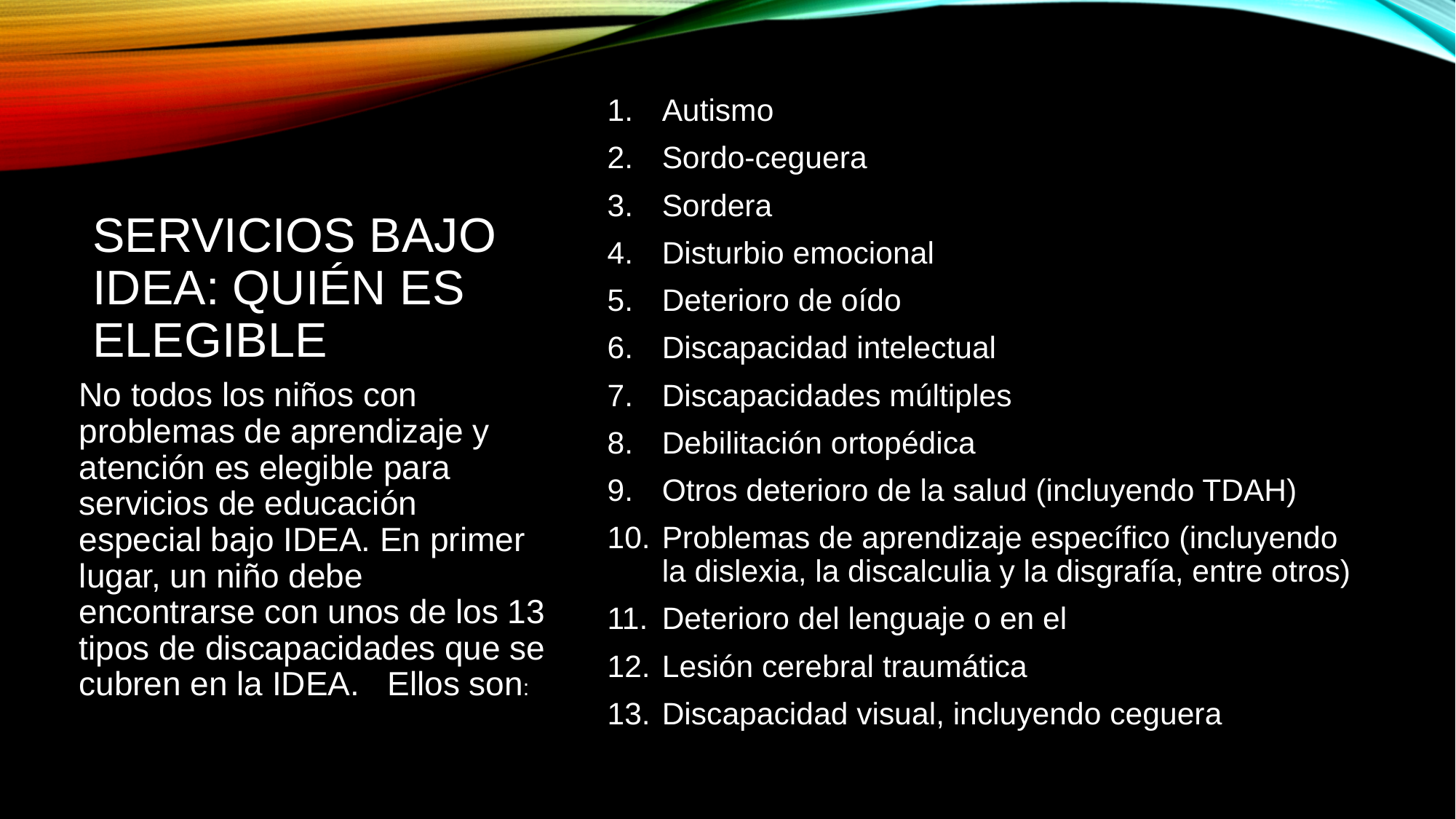

Autismo
Sordo-ceguera
Sordera
Disturbio emocional
Deterioro de oído
Discapacidad intelectual
Discapacidades múltiples
Debilitación ortopédica
Otros deterioro de la salud (incluyendo TDAH)
Problemas de aprendizaje específico (incluyendo la dislexia, la discalculia y la disgrafía, entre otros)
Deterioro del lenguaje o en el
Lesión cerebral traumática
Discapacidad visual, incluyendo ceguera

# Servicios bajo IDEA: Quién es elegible
No todos los niños con problemas de aprendizaje y atención es elegible para servicios de educación especial bajo IDEA. En primer lugar, un niño debe encontrarse con unos de los 13 tipos de discapacidades que se cubren en la IDEA.   Ellos son: